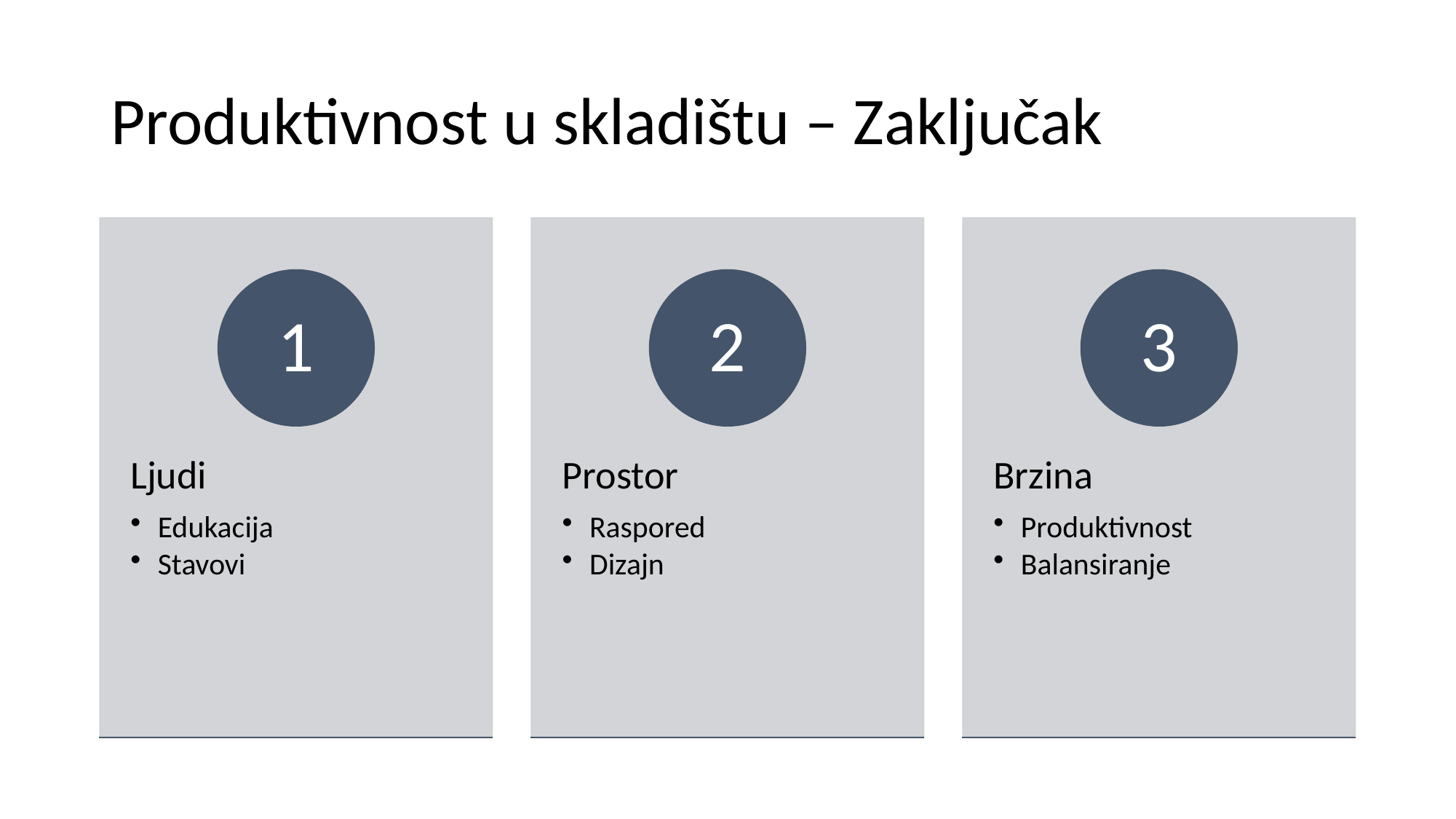

# Produktivnost u skladištu – Zaključak
Ljudi
Edukacija
Stavovi
1
Prostor
Raspored
Dizajn
2
Brzina
Produktivnost
Balansiranje
3